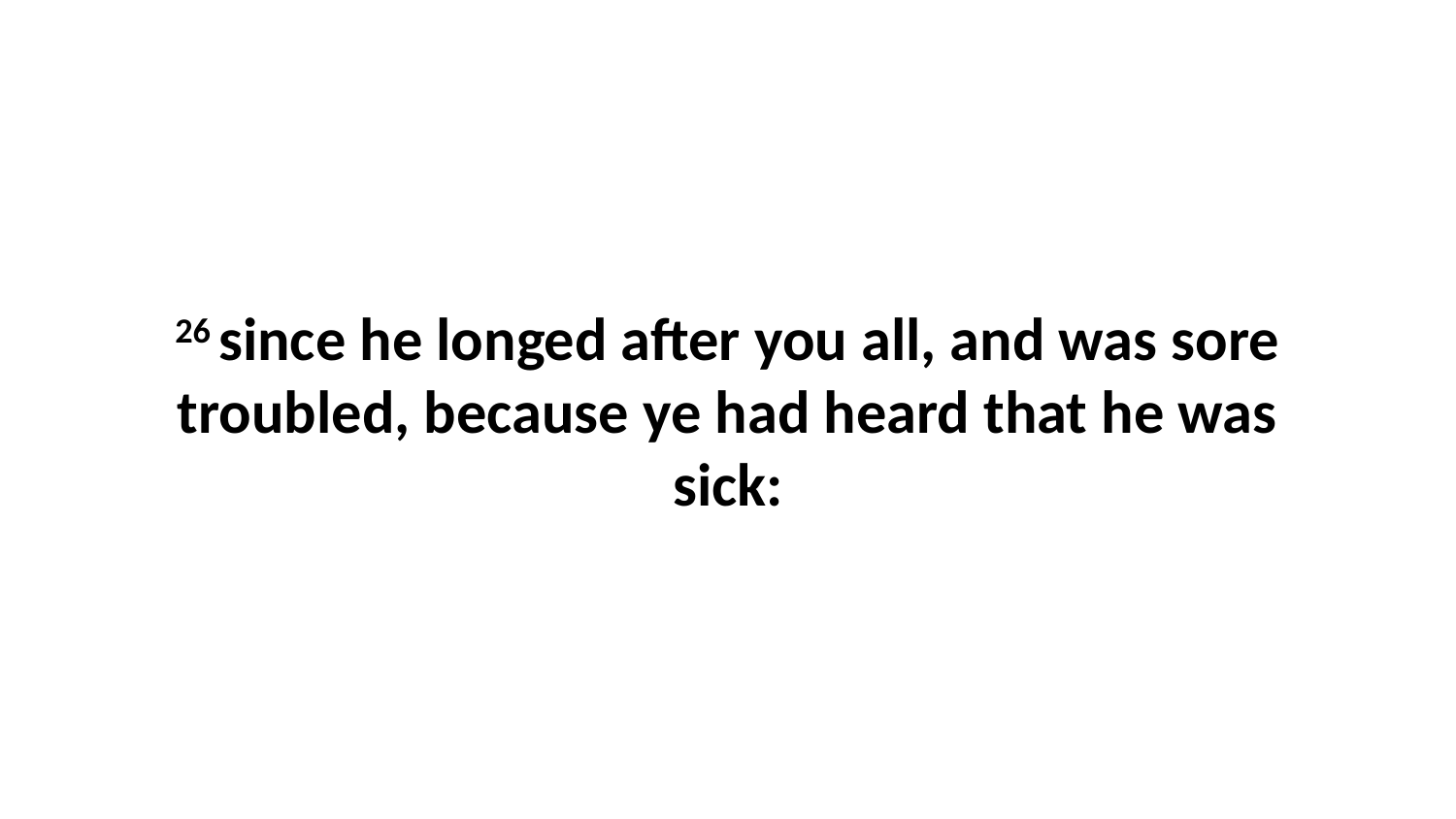

26 since he longed after you all, and was sore troubled, because ye had heard that he was sick: